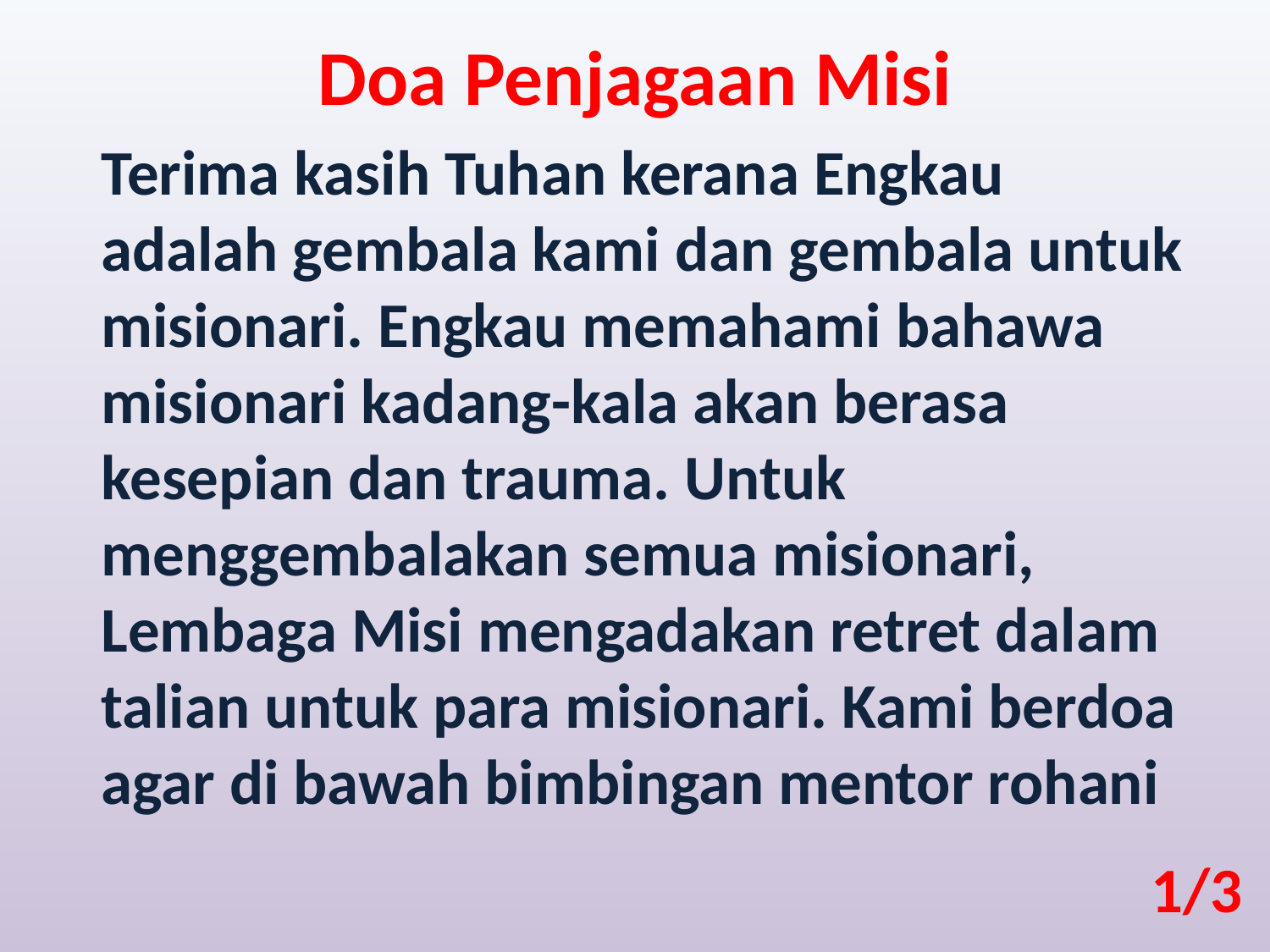

Doa Penjagaan Misi
Terima kasih Tuhan kerana Engkau adalah gembala kami dan gembala untuk misionari. Engkau memahami bahawa misionari kadang-kala akan berasa kesepian dan trauma. Untuk menggembalakan semua misionari, Lembaga Misi mengadakan retret dalam talian untuk para misionari. Kami berdoa agar di bawah bimbingan mentor rohani
1/3